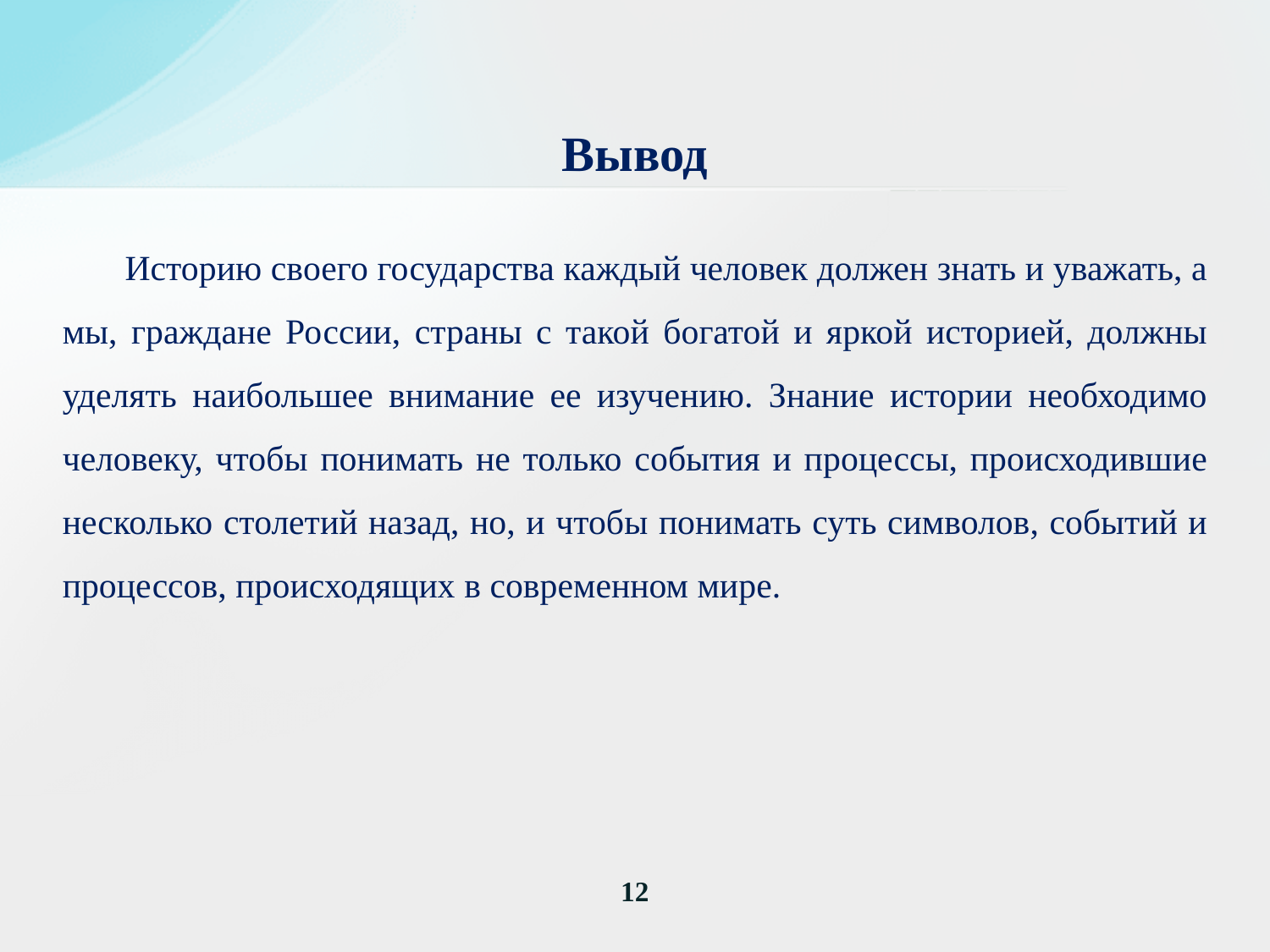

Вывод

Историю своего государства каждый человек должен знать и уважать, а мы, граждане России, страны с такой богатой и яркой историей, должны уделять наибольшее внимание ее изучению. Знание истории необходимо человеку, чтобы понимать не только события и процессы, происходившие несколько столетий назад, но, и чтобы понимать суть символов, событий и процессов, происходящих в современном мире.
12